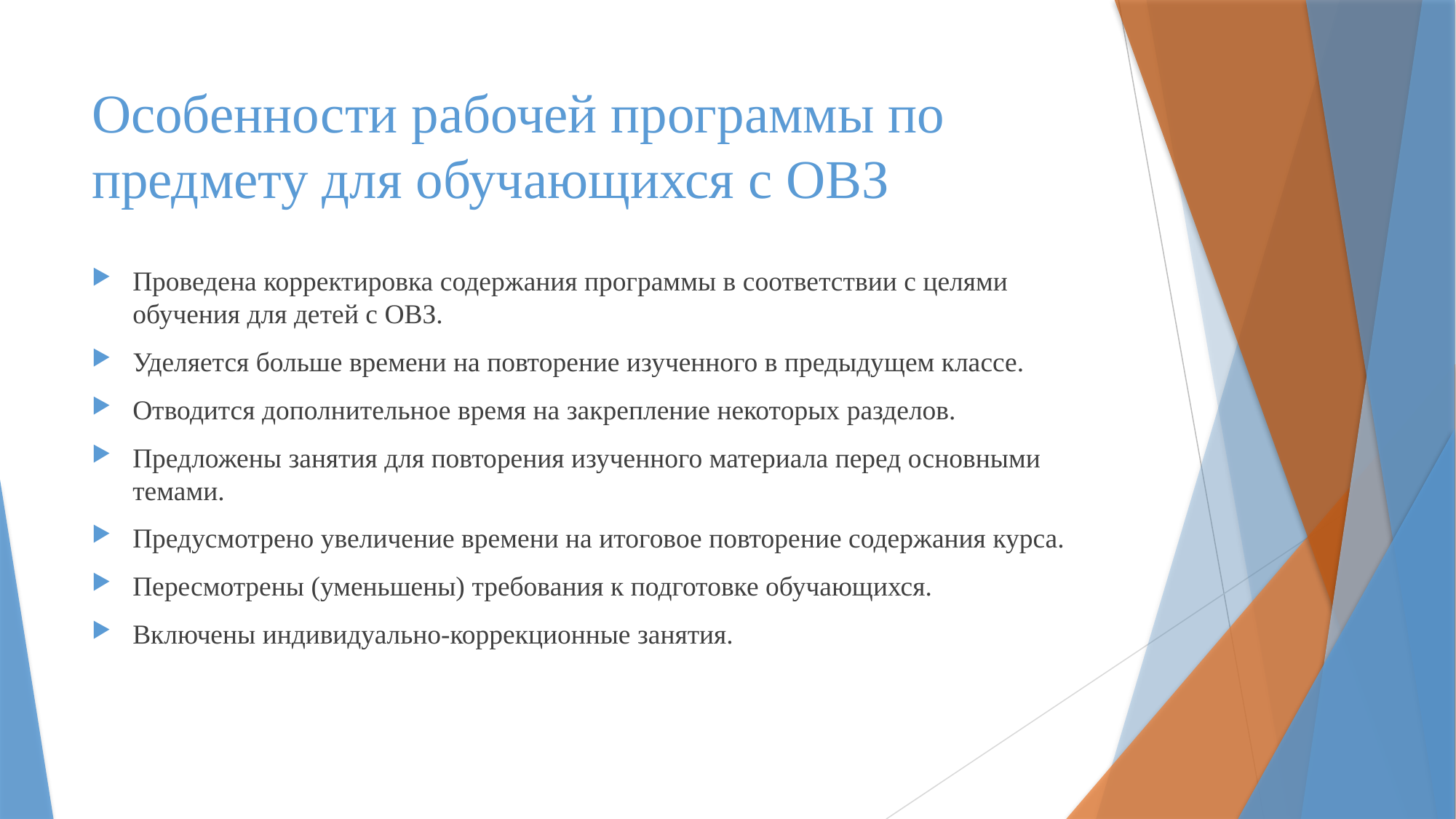

# Особенности рабочей программы по предмету для обучающихся с ОВЗ
Проведена корректировка содержания программы в соответствии с целями обучения для детей с ОВЗ.
Уделяется больше времени на повторение изученного в предыдущем классе.
Отводится дополнительное время на закрепление некоторых разделов.
Предложены занятия для повторения изученного материала перед основными темами.
Предусмотрено увеличение времени на итоговое повторение содержания курса.
Пересмотрены (уменьшены) требования к подготовке обучающихся.
Включены индивидуально-коррекционные занятия.